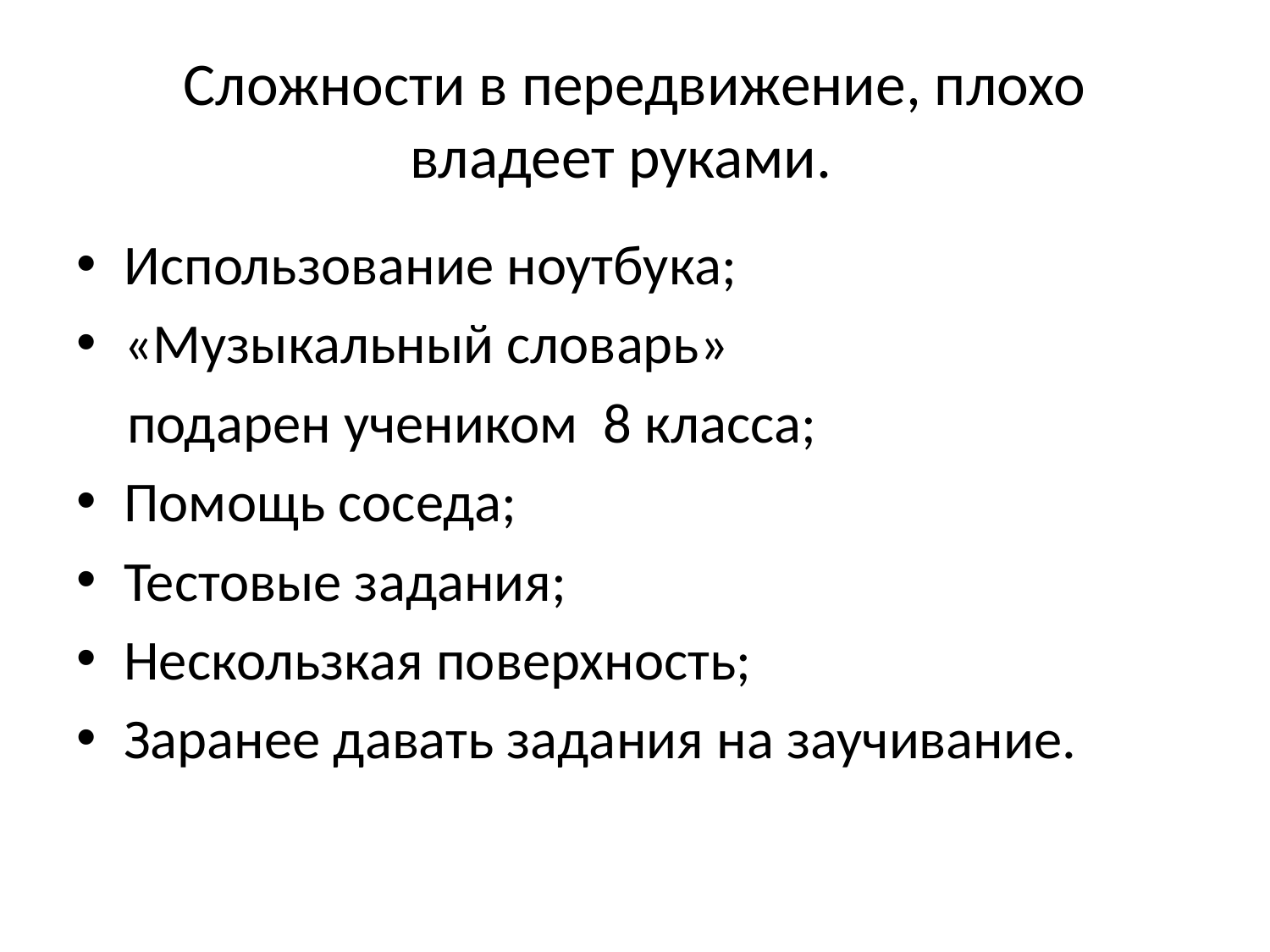

# Сложности в передвижение, плохо владеет руками.
Использование ноутбука;
«Музыкальный словарь»
    подарен учеником  8 класса;
Помощь соседа;
Тестовые задания;
Нескользкая поверхность;
Заранее давать задания на заучивание.